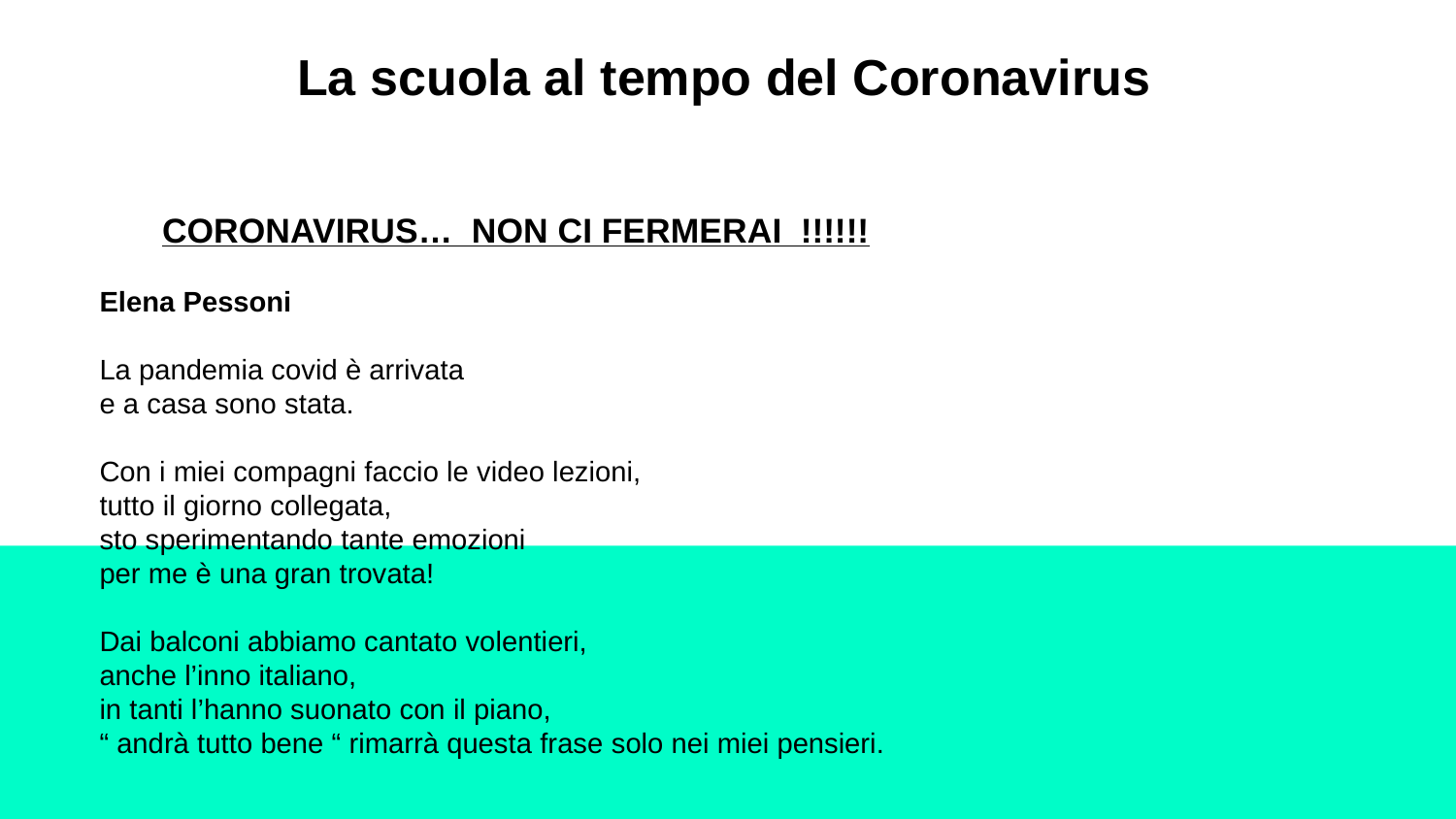

La scuola al tempo del Coronavirus
CORONAVIRUS…  NON CI FERMERAI  !!!!!!

Elena Pessoni

La pandemia covid è arrivata
e a casa sono stata.

Con i miei compagni faccio le video lezioni,
tutto il giorno collegata,
sto sperimentando tante emozioni
per me è una gran trovata!

Dai balconi abbiamo cantato volentieri,
anche l’inno italiano,
in tanti l’hanno suonato con il piano,
“ andrà tutto bene “ rimarrà questa frase solo nei miei pensieri.